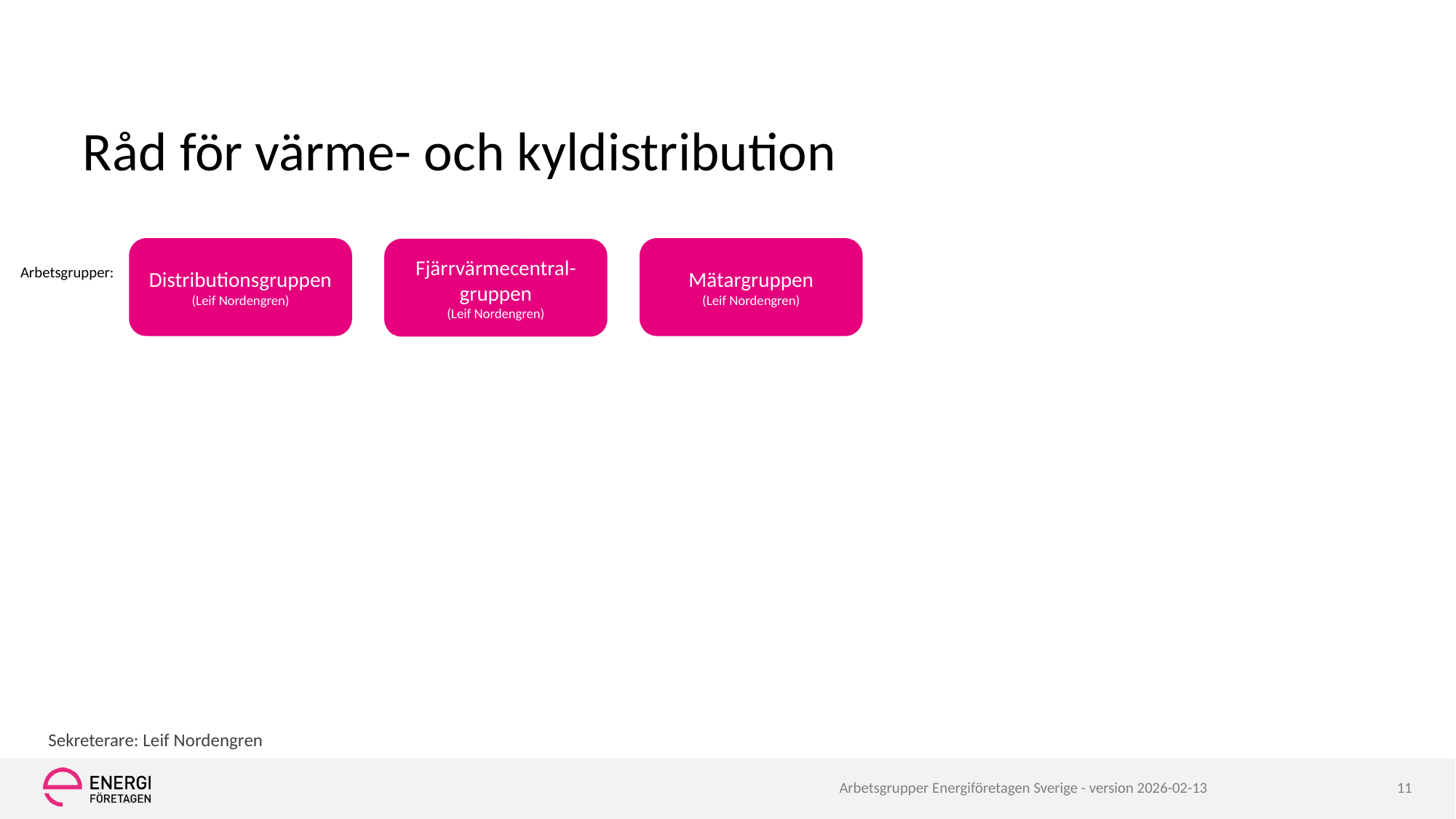

# Råd för värme- och kyldistribution
Distributionsgruppen
(Leif Nordengren)
Mätargruppen
(Leif Nordengren)
Fjärrvärmecentral-gruppen
(Leif Nordengren)
Arbetsgrupper:
Sekreterare: Leif Nordengren
Arbetsgrupper Energiföretagen Sverige - version 2026-02-13
11